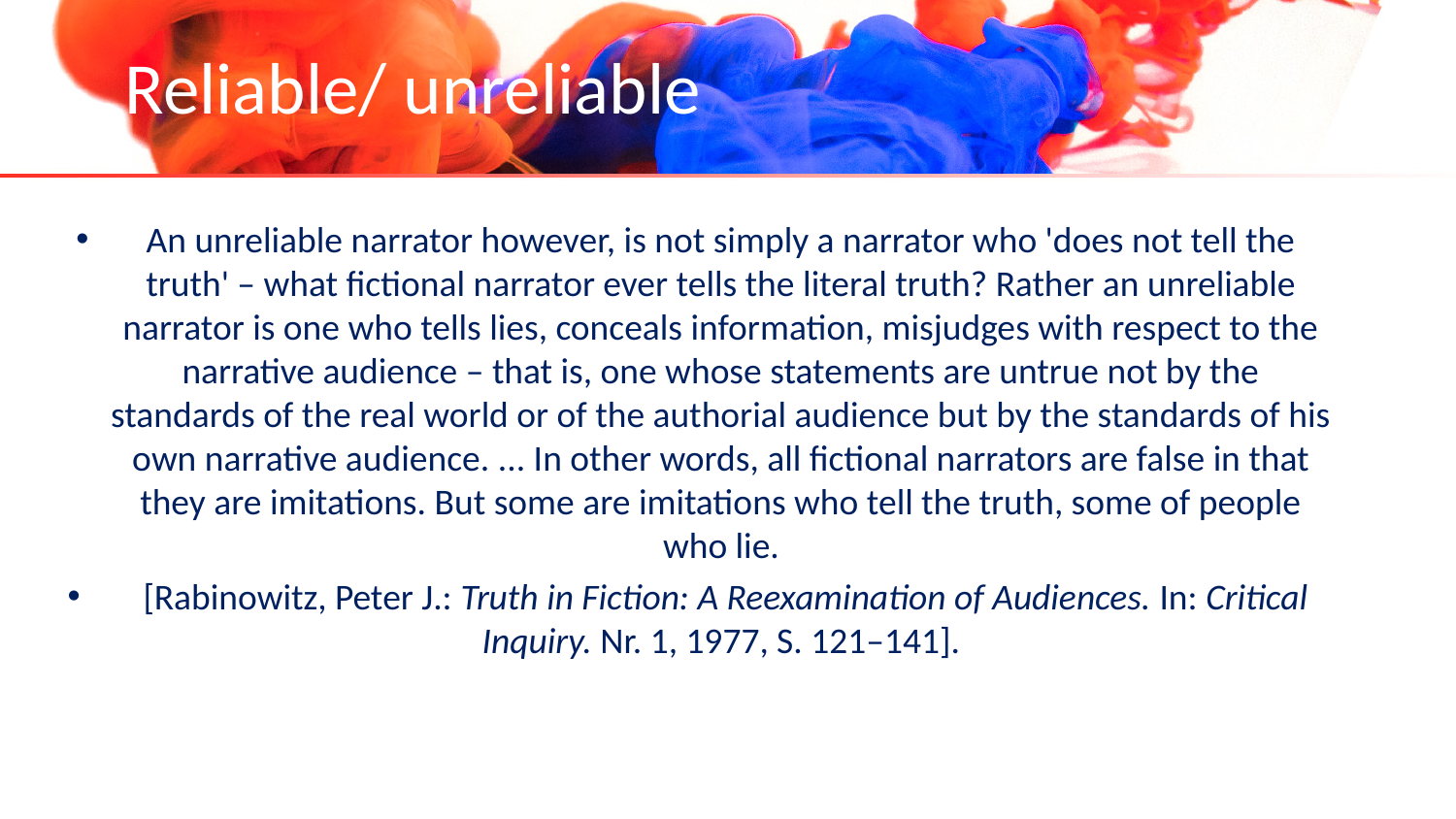

# Reliable/ unreliable
An unreliable narrator however, is not simply a narrator who 'does not tell the truth' – what fictional narrator ever tells the literal truth? Rather an unreliable narrator is one who tells lies, conceals information, misjudges with respect to the narrative audience – that is, one whose statements are untrue not by the standards of the real world or of the authorial audience but by the standards of his own narrative audience. ... In other words, all fictional narrators are false in that they are imitations. But some are imitations who tell the truth, some of people who lie.
 [Rabinowitz, Peter J.: Truth in Fiction: A Reexamination of Audiences. In: Critical Inquiry. Nr. 1, 1977, S. 121–141].